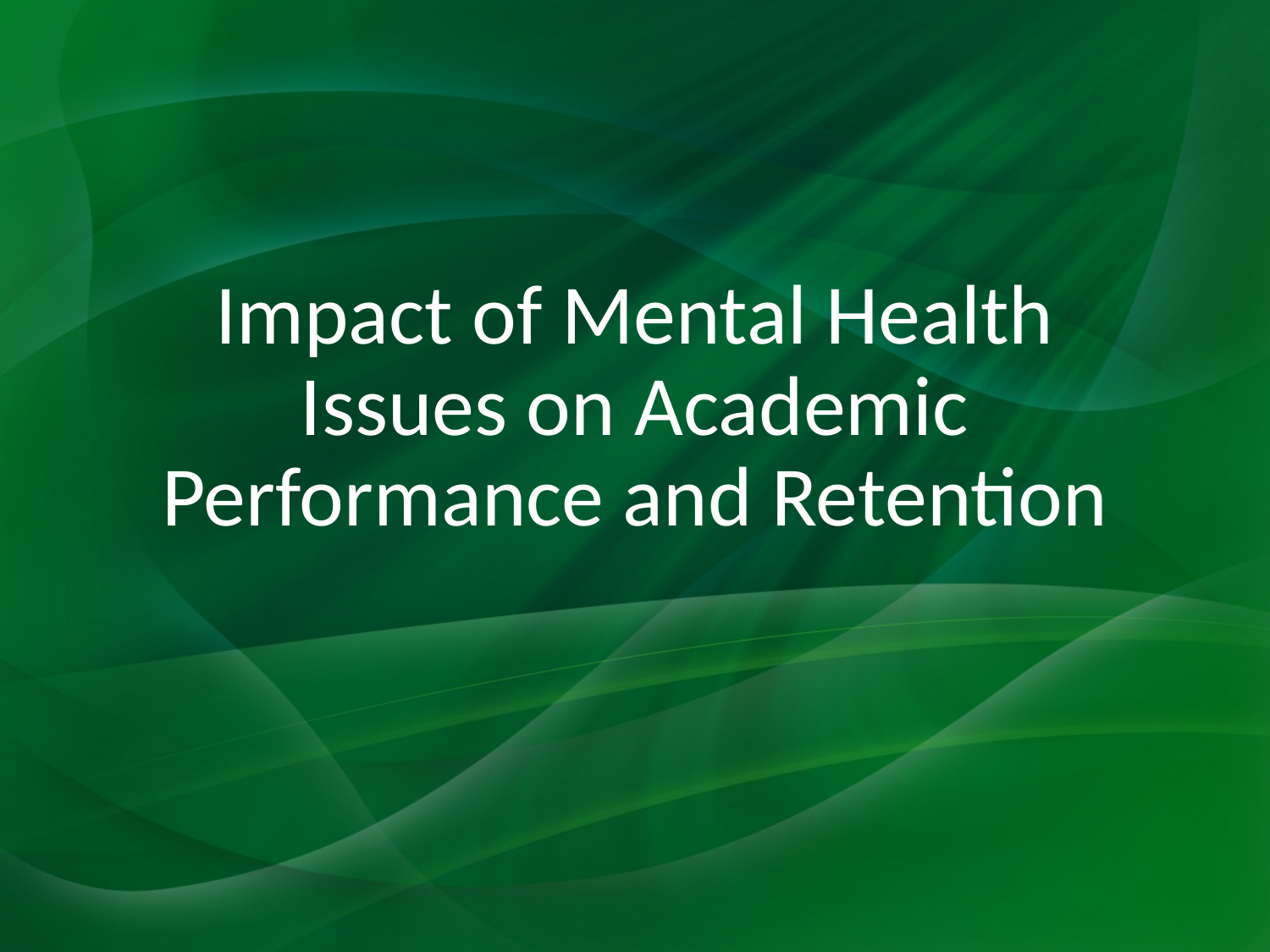

# Impact of Mental Health Issues on Academic Performance and Retention